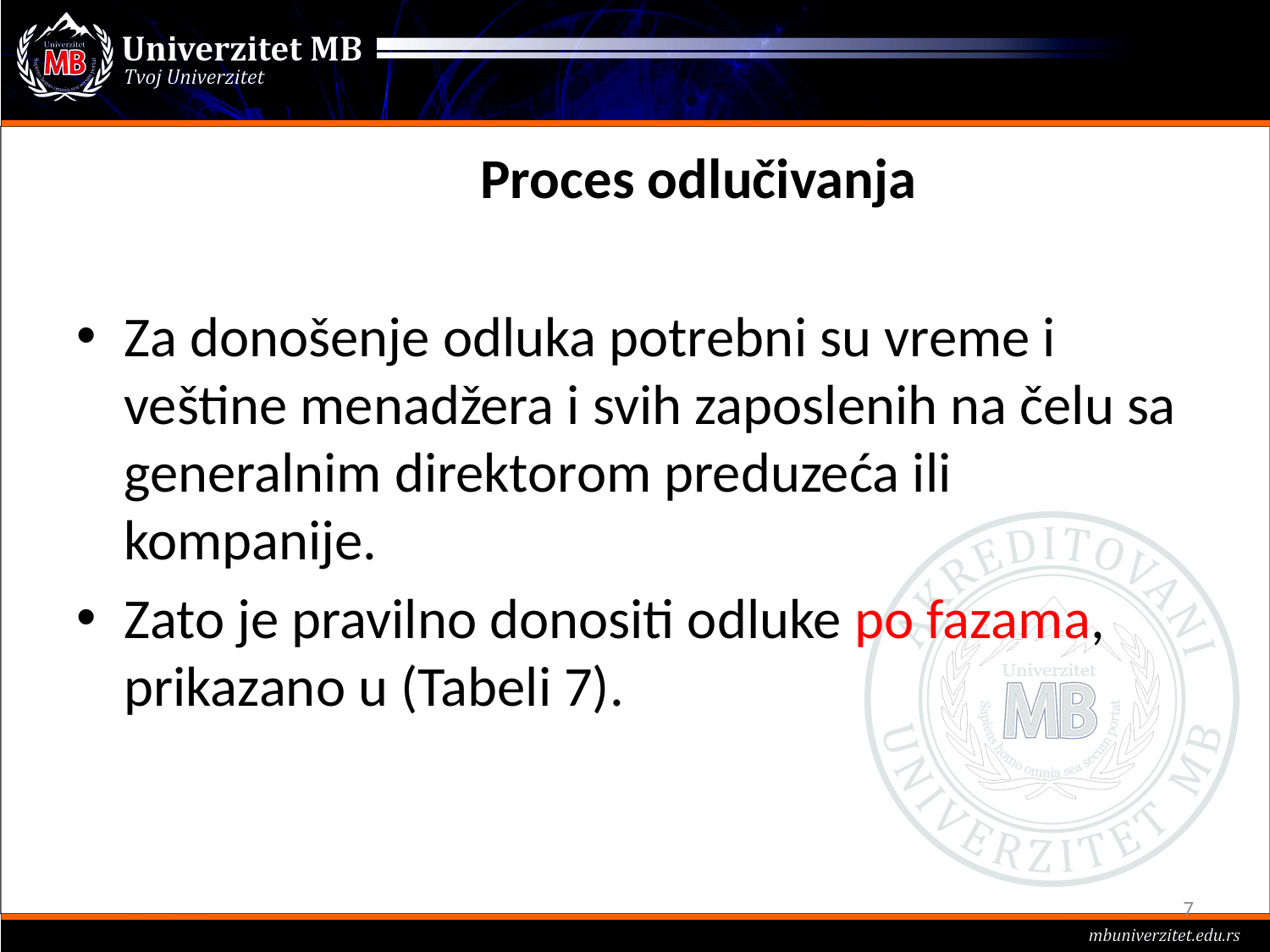

#
	Proces odlučivanja

Za donošenje odluka potrebni su vreme i veštine menadžera i svih zaposlenih na čelu sa generalnim direktorom preduzeća ili kompanije.
Zato je pravilno donositi odluke po fazama, prikazano u (Tabeli 7).

7